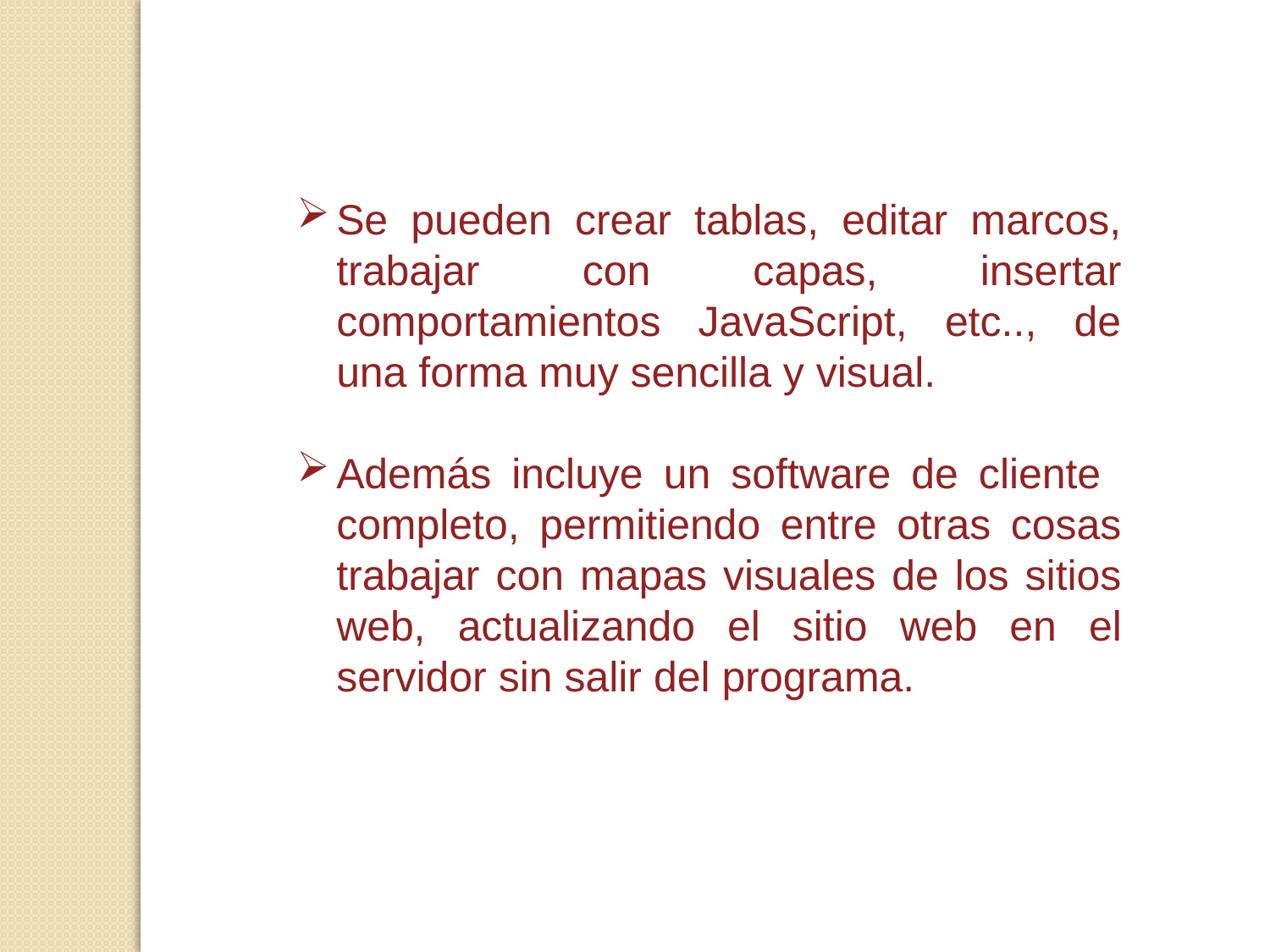

Se pueden crear tablas, editar marcos, trabajar con capas, insertar comportamientos JavaScript, etc.., de una forma muy sencilla y visual.

Además incluye un software de cliente  completo, permitiendo entre otras cosas trabajar con mapas visuales de los sitios web, actualizando el sitio web en el servidor sin salir del programa.